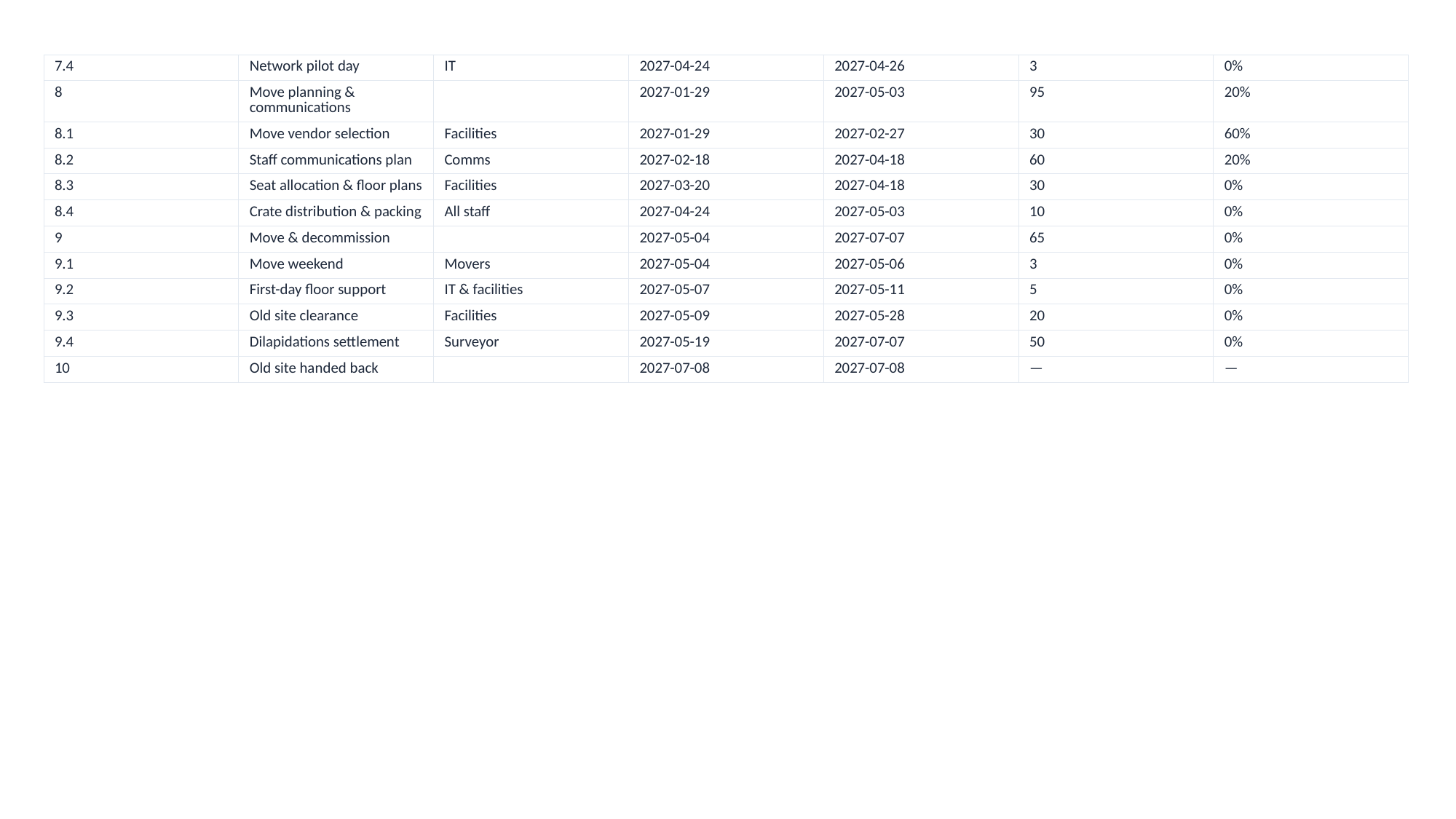

| 7.4 | Network pilot day | IT | 2027-04-24 | 2027-04-26 | 3 | 0% |
| --- | --- | --- | --- | --- | --- | --- |
| 8 | Move planning & communications |  | 2027-01-29 | 2027-05-03 | 95 | 20% |
| 8.1 | Move vendor selection | Facilities | 2027-01-29 | 2027-02-27 | 30 | 60% |
| 8.2 | Staff communications plan | Comms | 2027-02-18 | 2027-04-18 | 60 | 20% |
| 8.3 | Seat allocation & floor plans | Facilities | 2027-03-20 | 2027-04-18 | 30 | 0% |
| 8.4 | Crate distribution & packing | All staff | 2027-04-24 | 2027-05-03 | 10 | 0% |
| 9 | Move & decommission |  | 2027-05-04 | 2027-07-07 | 65 | 0% |
| 9.1 | Move weekend | Movers | 2027-05-04 | 2027-05-06 | 3 | 0% |
| 9.2 | First-day floor support | IT & facilities | 2027-05-07 | 2027-05-11 | 5 | 0% |
| 9.3 | Old site clearance | Facilities | 2027-05-09 | 2027-05-28 | 20 | 0% |
| 9.4 | Dilapidations settlement | Surveyor | 2027-05-19 | 2027-07-07 | 50 | 0% |
| 10 | Old site handed back |  | 2027-07-08 | 2027-07-08 | — | — |